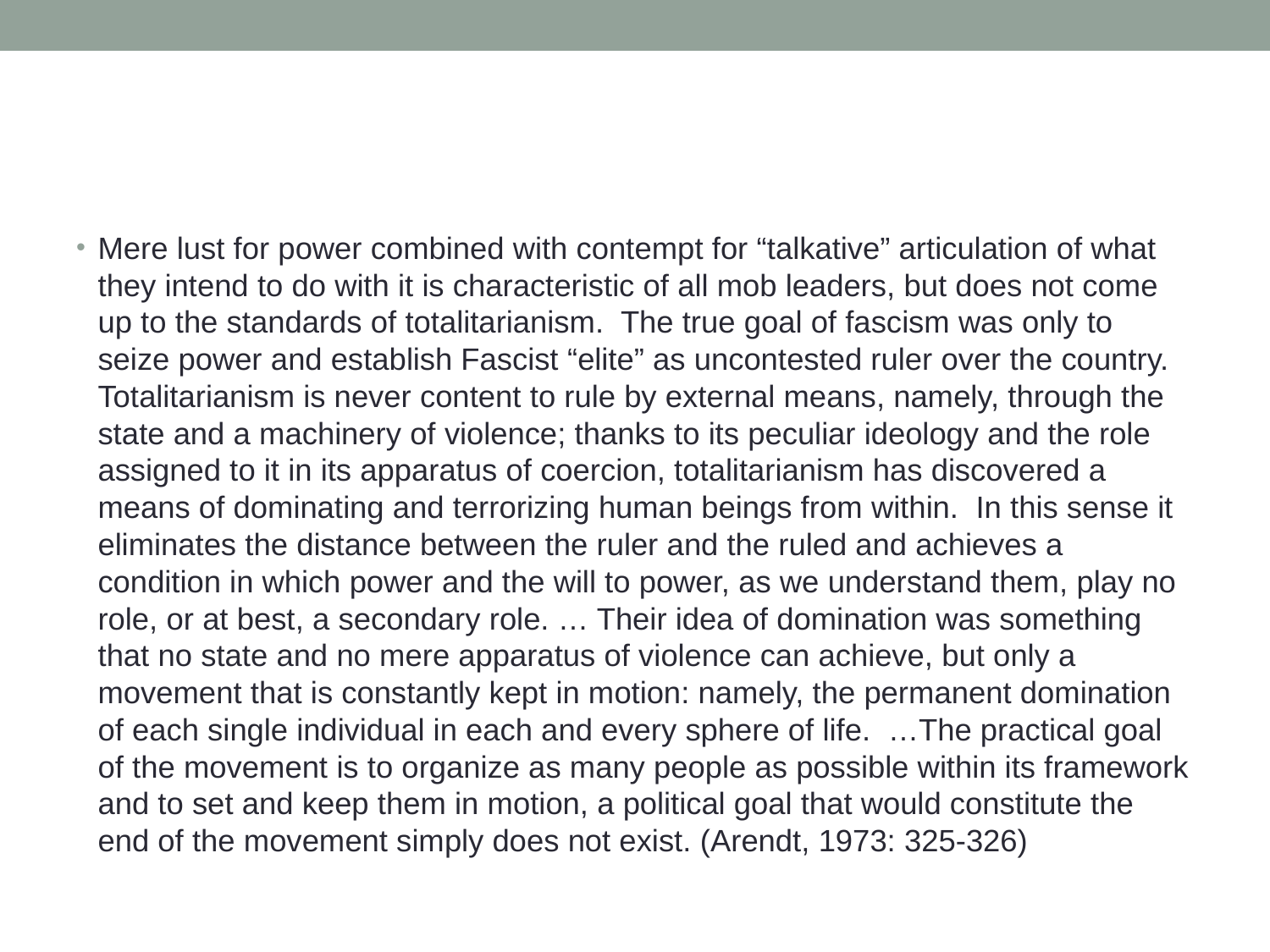

#
Mere lust for power combined with contempt for “talkative” articulation of what they intend to do with it is characteristic of all mob leaders, but does not come up to the standards of totalitarianism.  The true goal of fascism was only to seize power and establish Fascist “elite” as uncontested ruler over the country.  Totalitarianism is never content to rule by external means, namely, through the state and a machinery of violence; thanks to its peculiar ideology and the role assigned to it in its apparatus of coercion, totalitarianism has discovered a means of dominating and terrorizing human beings from within.  In this sense it eliminates the distance between the ruler and the ruled and achieves a condition in which power and the will to power, as we understand them, play no role, or at best, a secondary role. … Their idea of domination was something that no state and no mere apparatus of violence can achieve, but only a movement that is constantly kept in motion: namely, the permanent domination of each single individual in each and every sphere of life.  …The practical goal of the movement is to organize as many people as possible within its framework and to set and keep them in motion, a political goal that would constitute the end of the movement simply does not exist. (Arendt, 1973: 325-326)